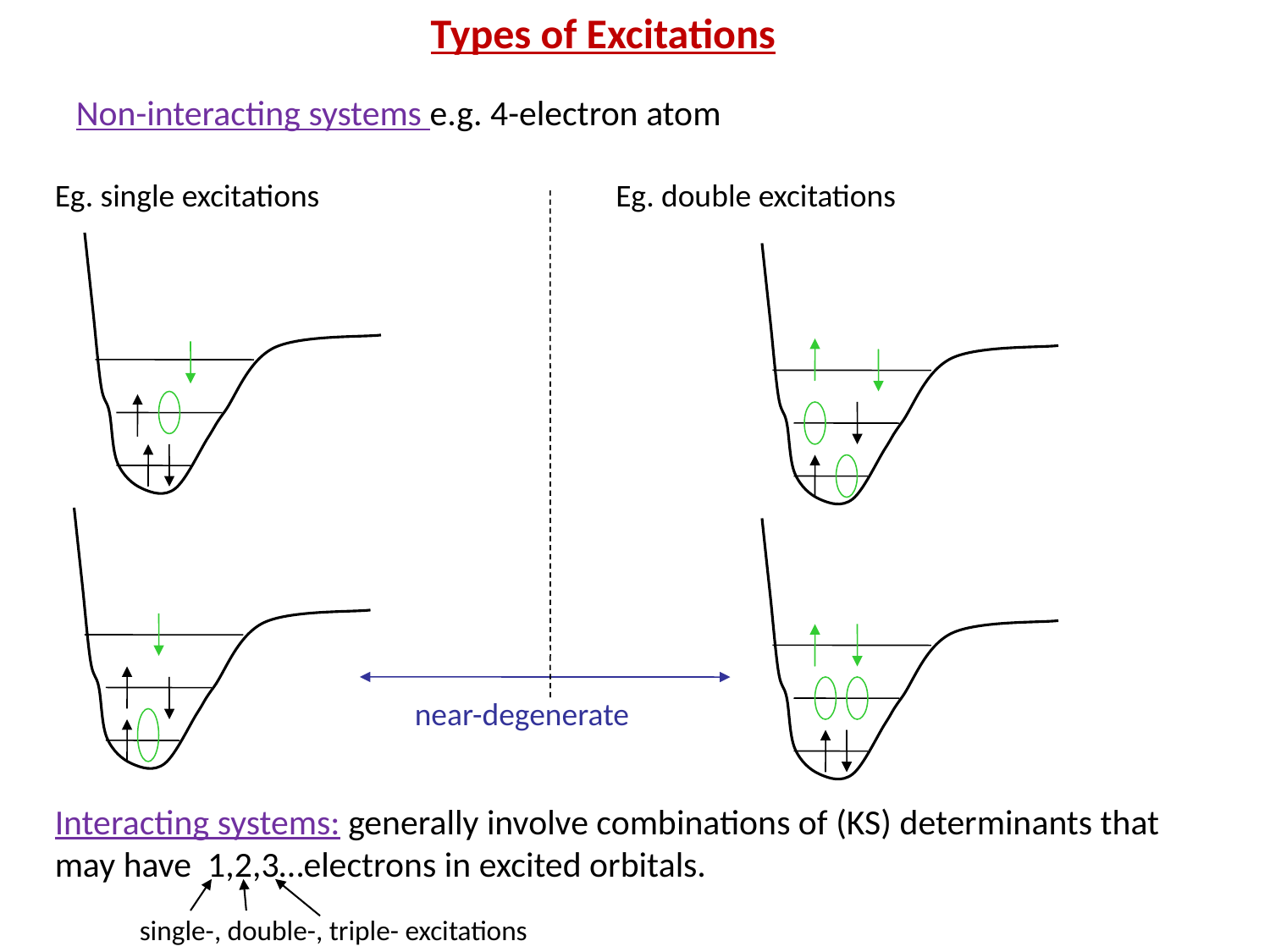

Types of Excitations
Non-interacting systems e.g. 4-electron atom
Eg. single excitations
Eg. double excitations

near-degenerate

Interacting systems: generally involve combinations of (KS) determinants that may have  1,2,3…electrons in excited orbitals.

single-, double-, triple- excitations